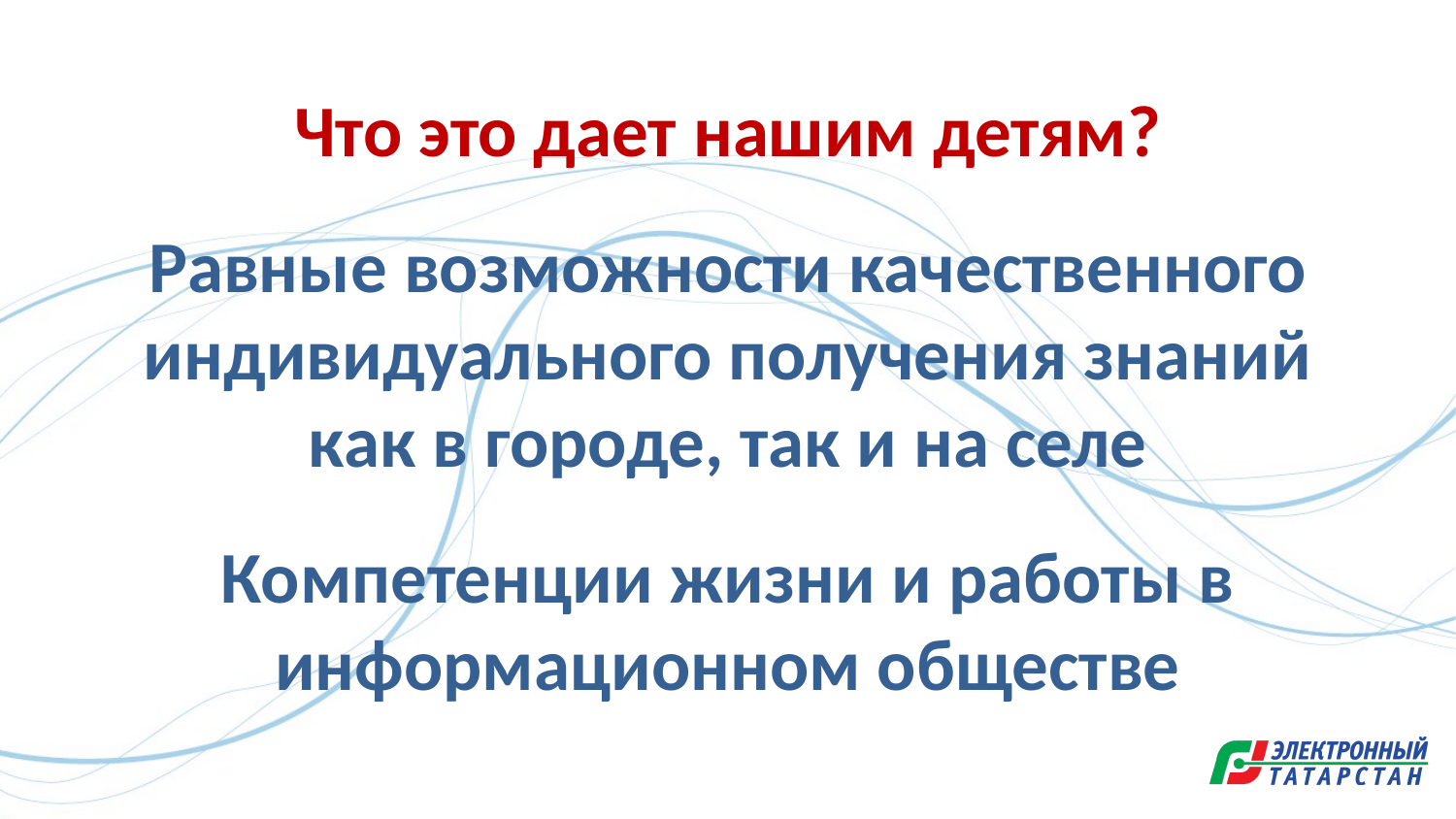

Что это дает нашим детям?
Равные возможности качественного индивидуального получения знаний
как в городе, так и на селе
Компетенции жизни и работы в информационном обществе